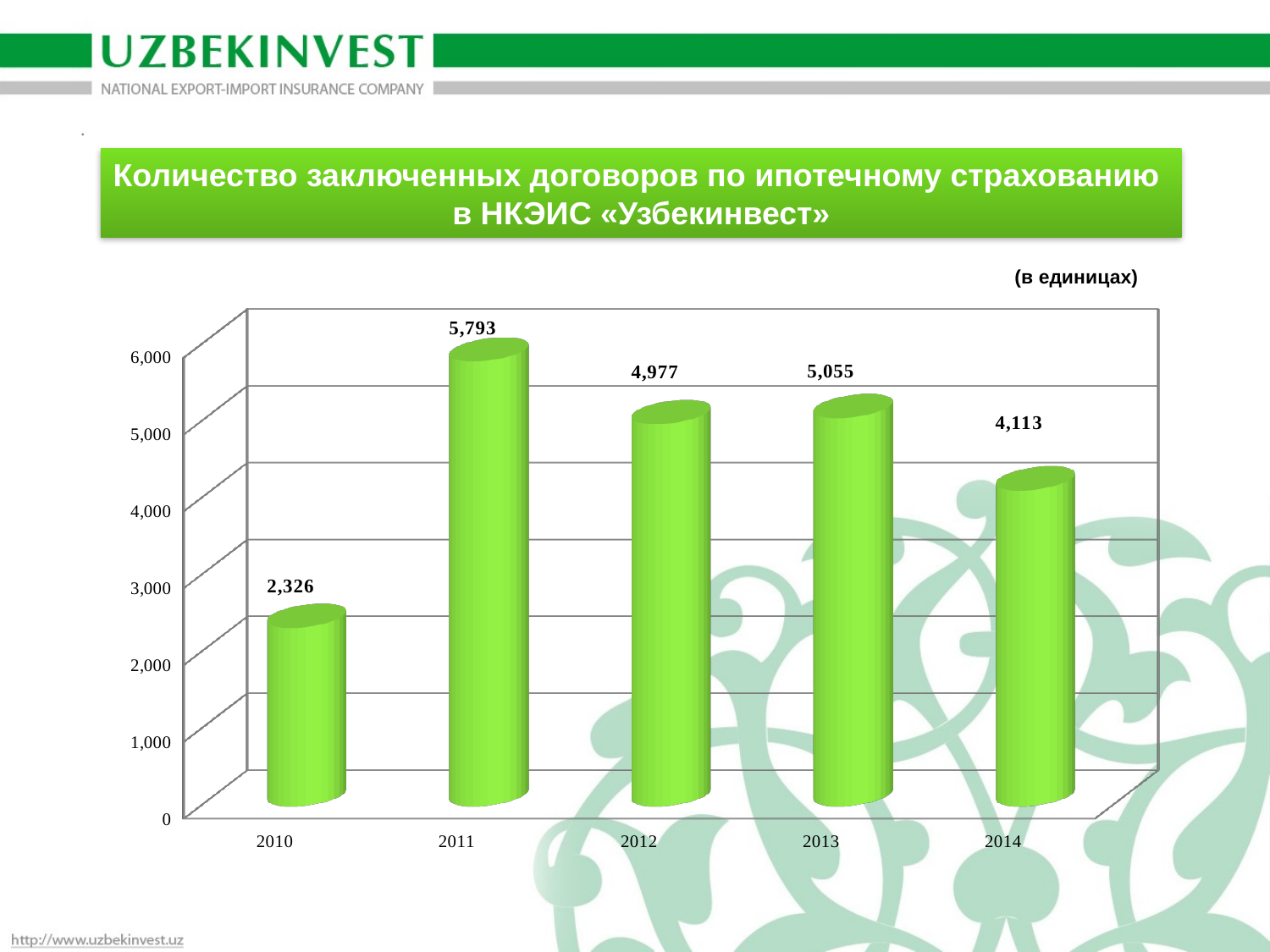

Количество заключенных договоров по ипотечному страхованию
в НКЭИС «Узбекинвест»
(в единицах)

[unsupported chart]